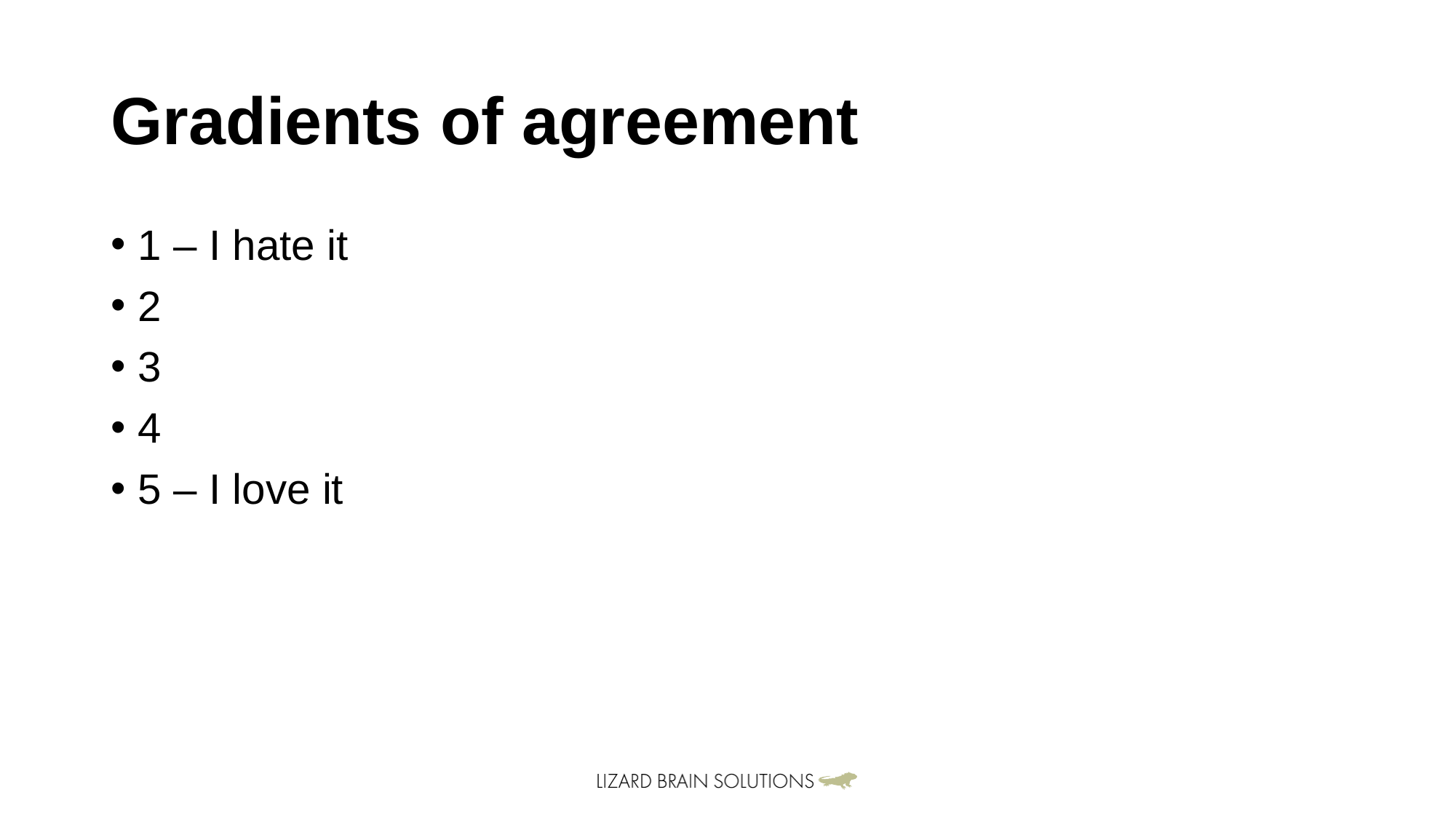

# Gradients of agreement
1 – I hate it
2
3
4
5 – I love it